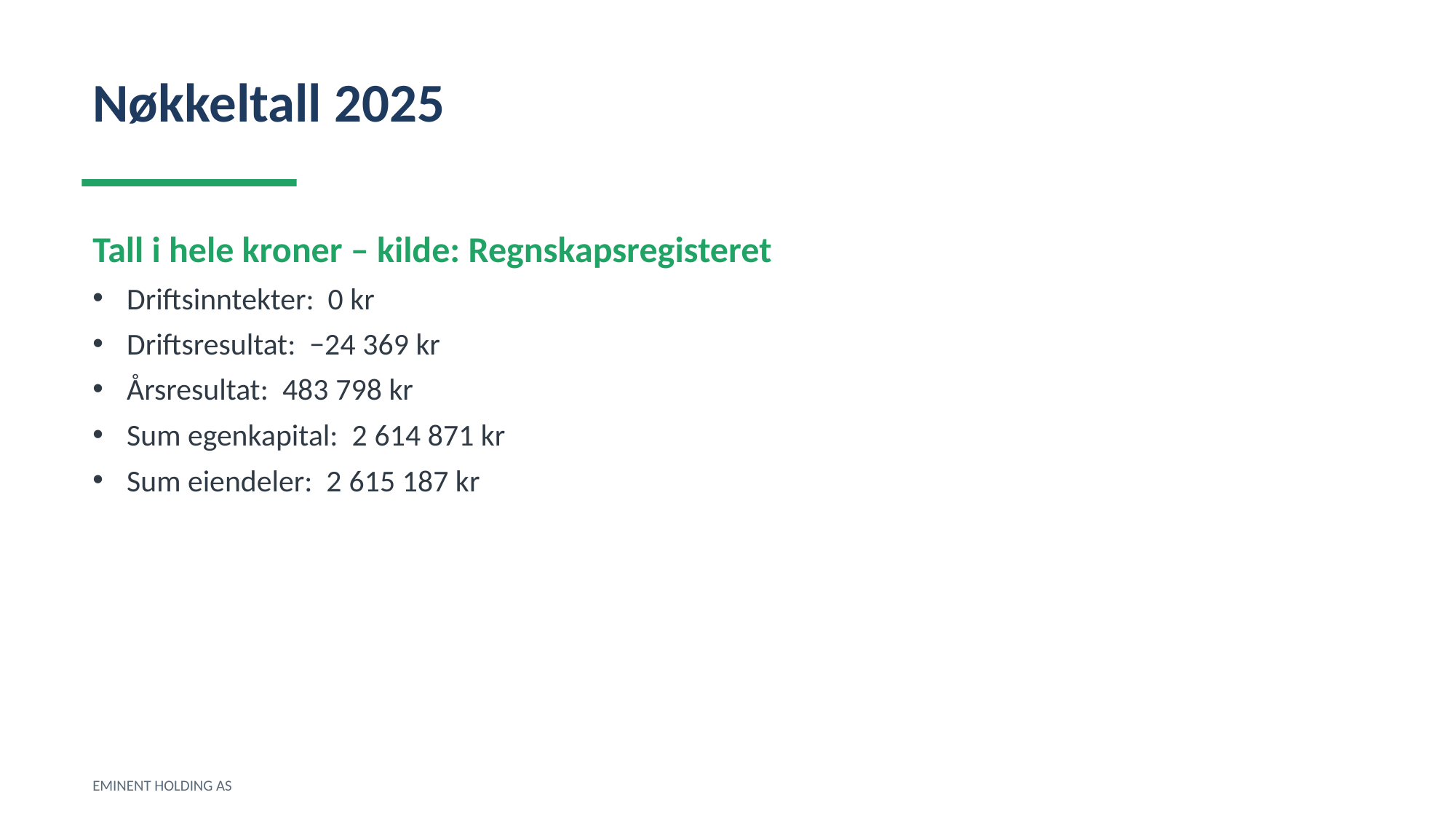

Nøkkeltall 2025

Tall i hele kroner – kilde: Regnskapsregisteret
Driftsinntekter:  0 kr
Driftsresultat:  −24 369 kr
Årsresultat:  483 798 kr
Sum egenkapital:  2 614 871 kr
Sum eiendeler:  2 615 187 kr
EMINENT HOLDING AS